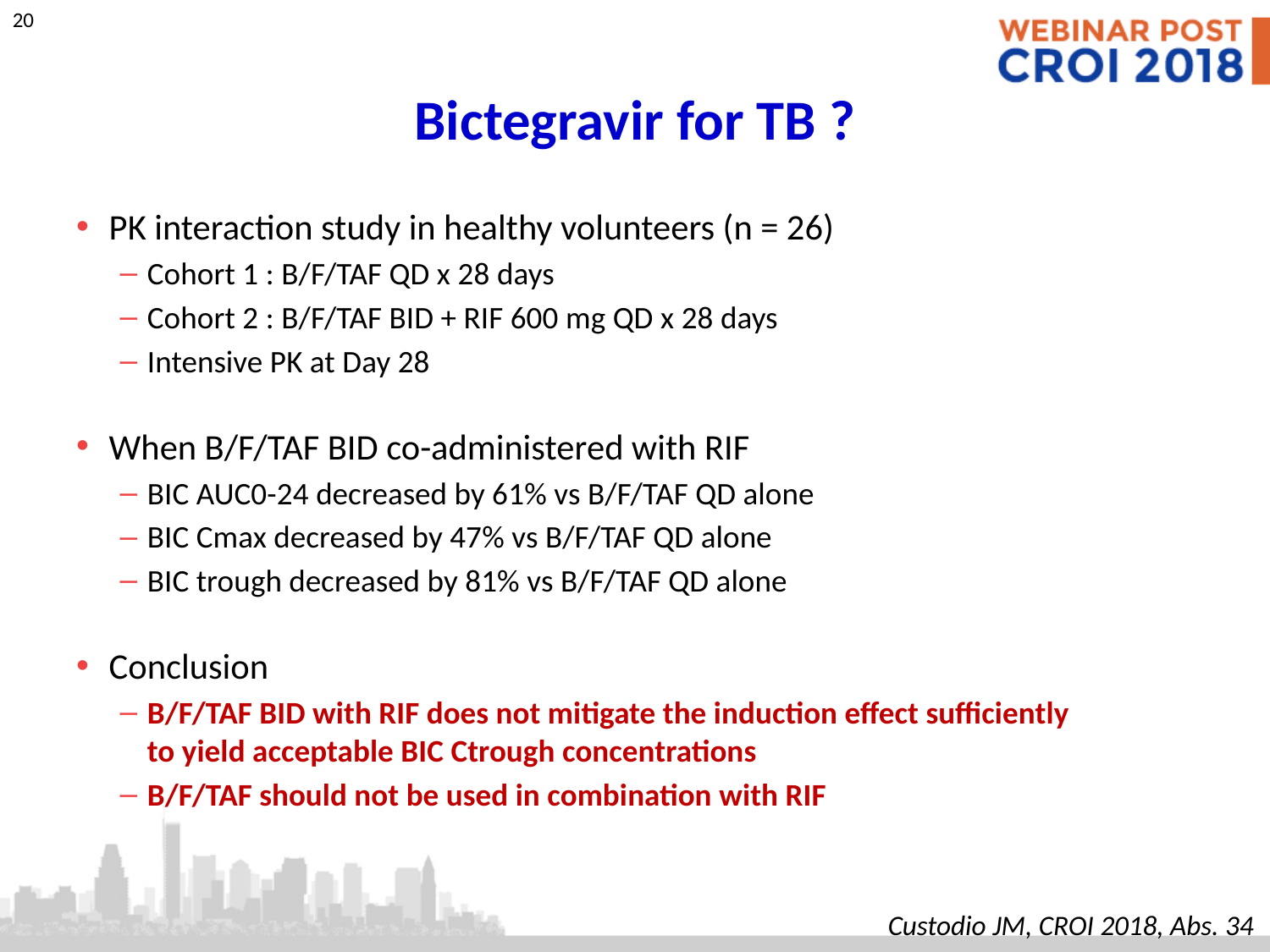

# Bictegravir for TB ?
PK interaction study in healthy volunteers (n = 26)
Cohort 1 : B/F/TAF QD x 28 days
Cohort 2 : B/F/TAF BID + RIF 600 mg QD x 28 days
Intensive PK at Day 28
When B/F/TAF BID co-administered with RIF
BIC AUC0-24 decreased by 61% vs B/F/TAF QD alone
BIC Cmax decreased by 47% vs B/F/TAF QD alone
BIC trough decreased by 81% vs B/F/TAF QD alone
Conclusion
B/F/TAF BID with RIF does not mitigate the induction effect sufficiently
to yield acceptable BIC Ctrough concentrations
B/F/TAF should not be used in combination with RIF

Custodio JM, CROI 2018, Abs. 34